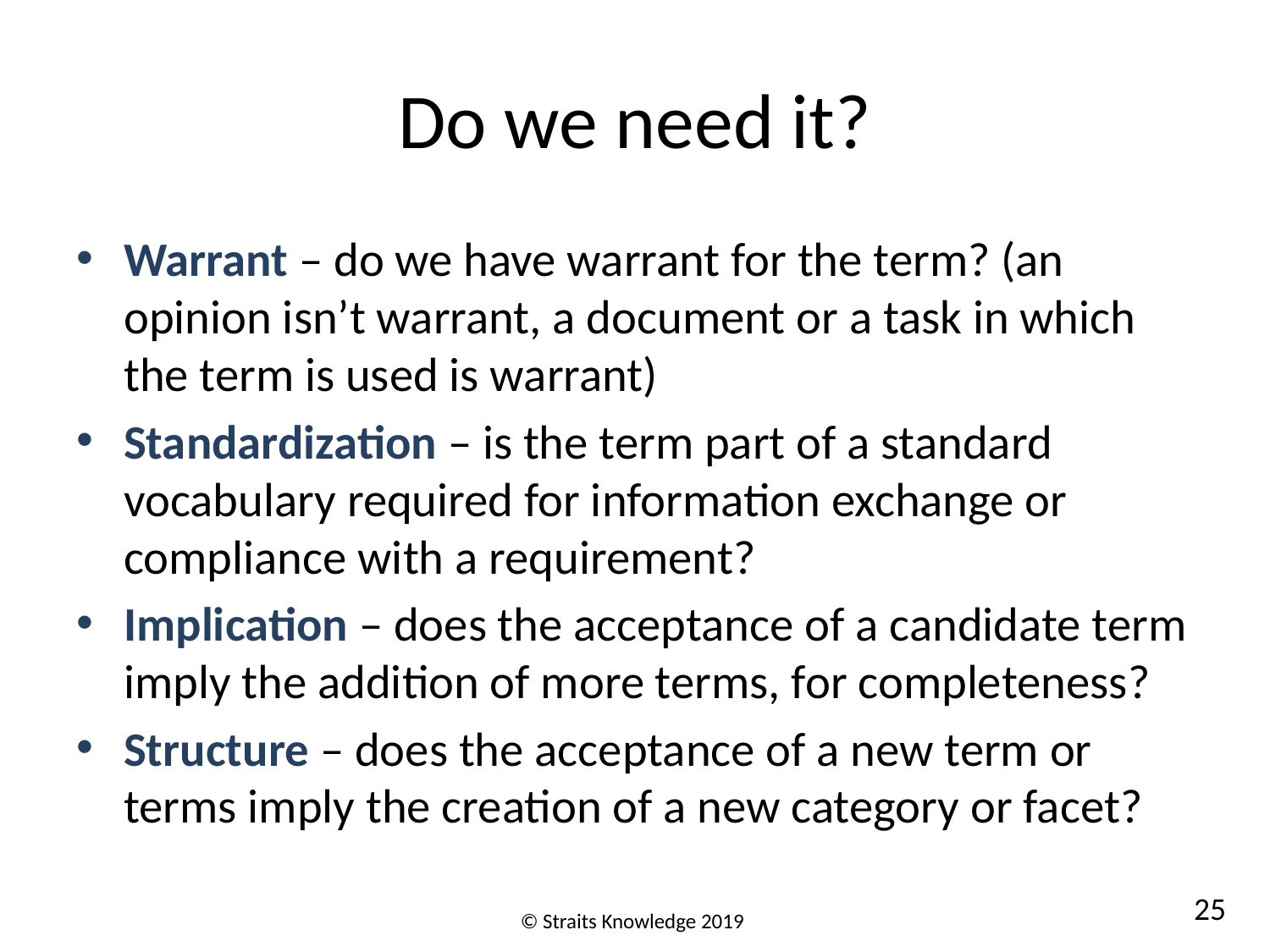

# Do we need it?
Warrant – do we have warrant for the term? (an opinion isn’t warrant, a document or a task in which the term is used is warrant)
Standardization – is the term part of a standard vocabulary required for information exchange or compliance with a requirement?
Implication – does the acceptance of a candidate term imply the addition of more terms, for completeness?
Structure – does the acceptance of a new term or terms imply the creation of a new category or facet?